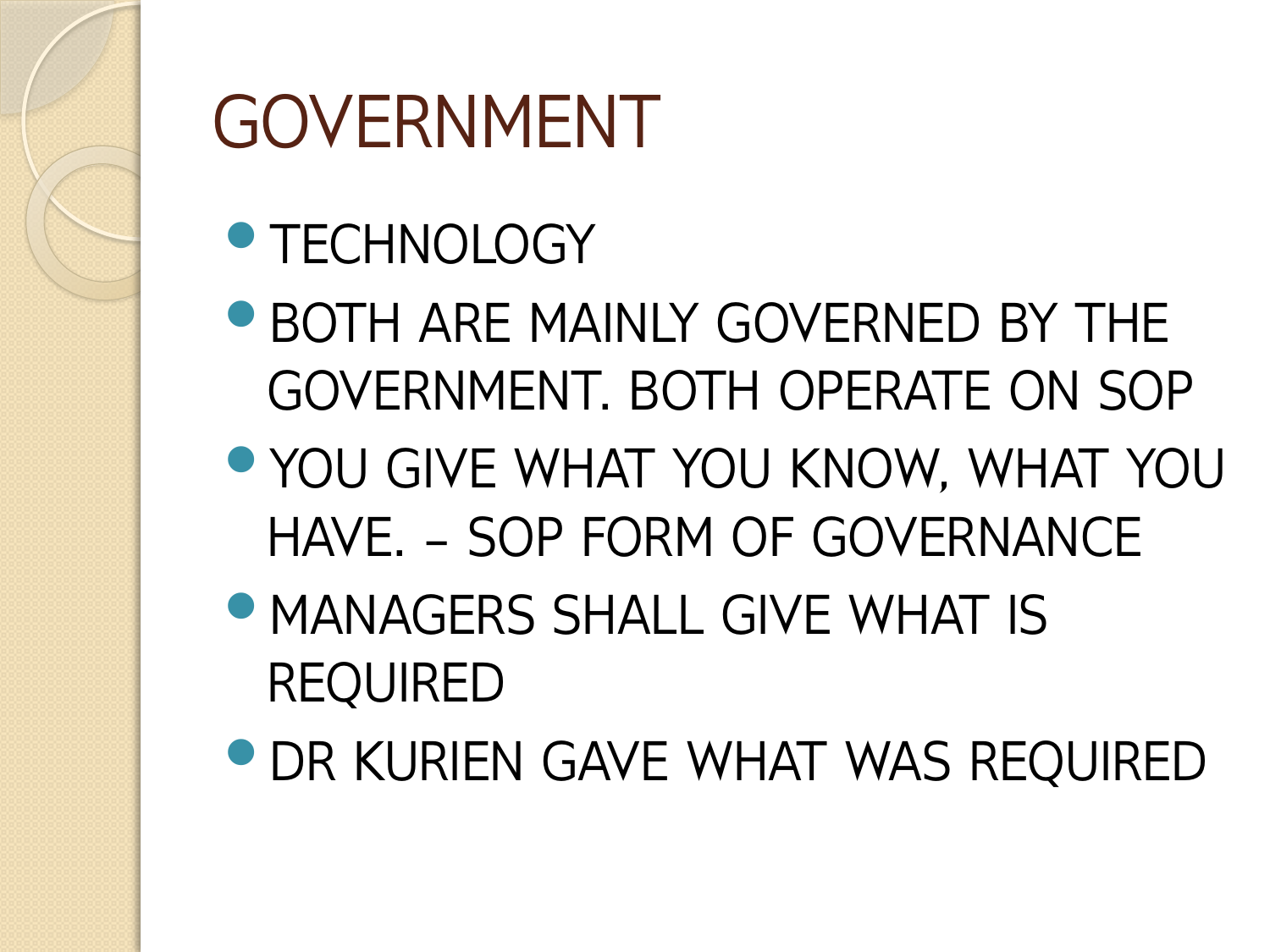

# GOVERNMENT
TECHNOLOGY
BOTH ARE MAINLY GOVERNED BY THE GOVERNMENT. BOTH OPERATE ON SOP
YOU GIVE WHAT YOU KNOW, WHAT YOU HAVE. – SOP FORM OF GOVERNANCE
MANAGERS SHALL GIVE WHAT IS REQUIRED
DR KURIEN GAVE WHAT WAS REQUIRED